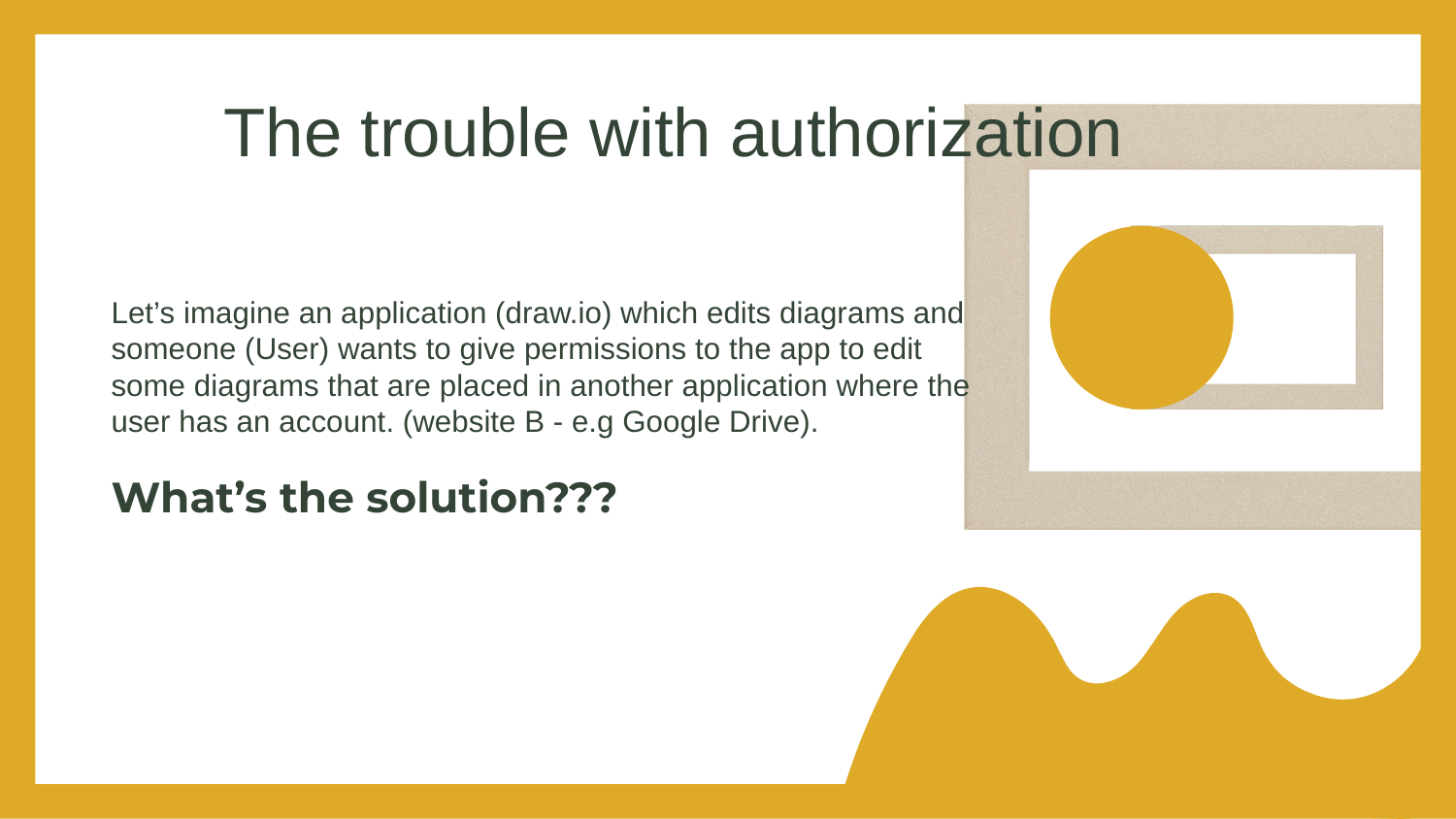

# The trouble with authorization
Let’s imagine an application (draw.io) which edits diagrams and someone (User) wants to give permissions to the app to edit some diagrams that are placed in another application where the user has an account. (website B - e.g Google Drive).
What’s the solution???